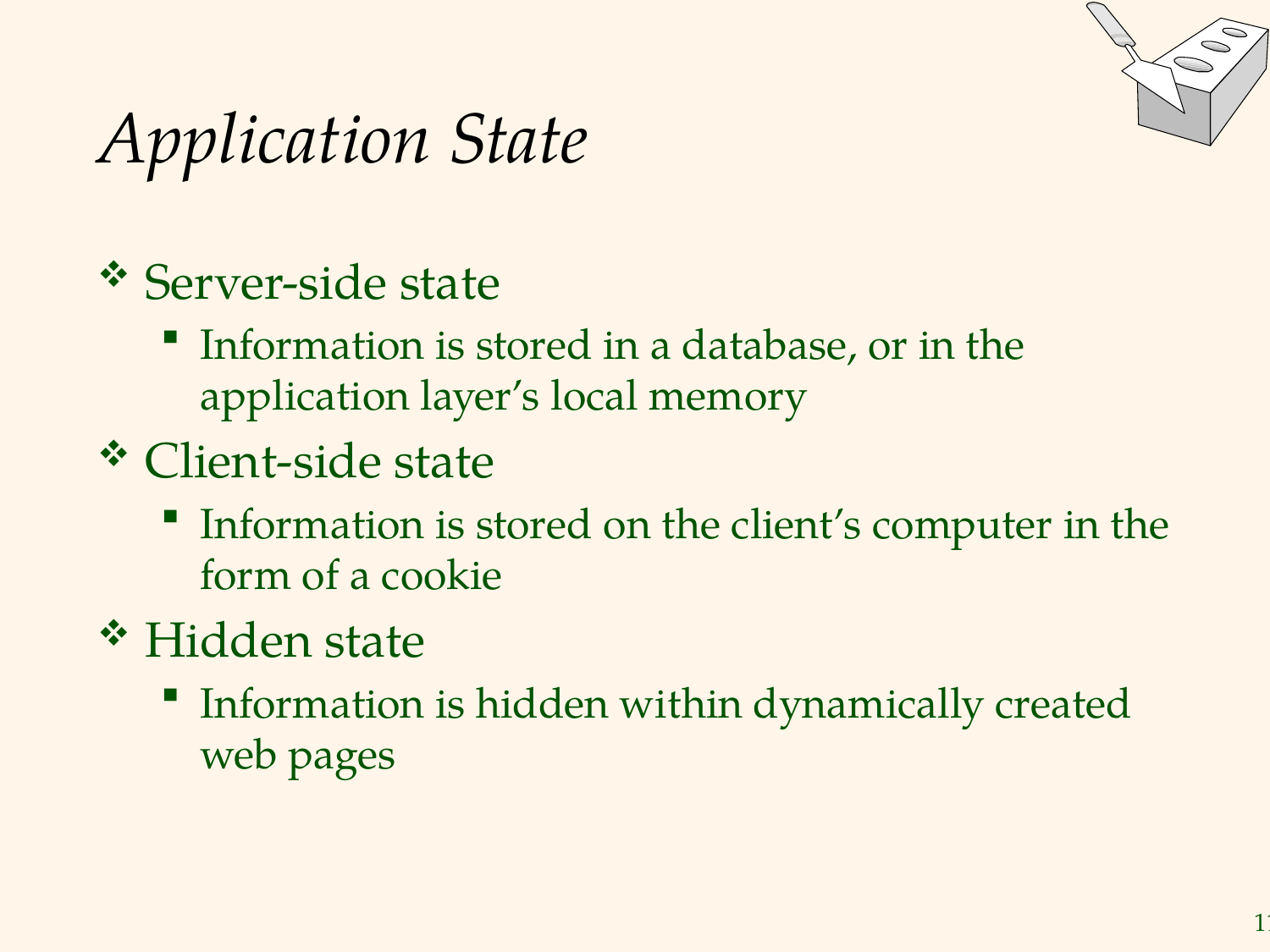

# Application State
Server-side state
Information is stored in a database, or in the application layer’s local memory
Client-side state
Information is stored on the client’s computer in the form of a cookie
Hidden state
Information is hidden within dynamically created web pages